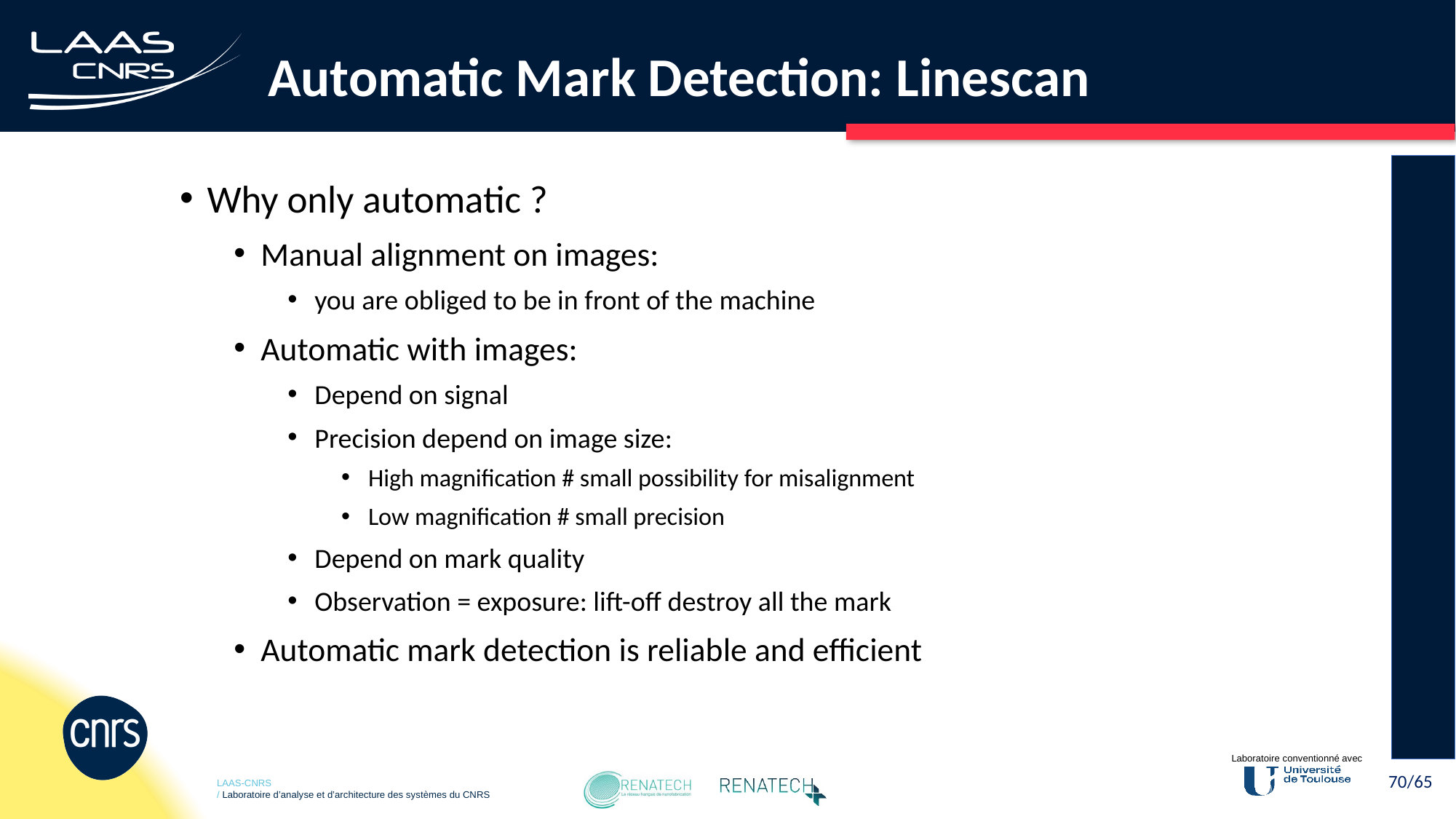

# Automatic Mark Detection: Linescan
Why only automatic ?
Manual alignment on images:
you are obliged to be in front of the machine
Automatic with images:
Depend on signal
Precision depend on image size:
High magnification # small possibility for misalignment
Low magnification # small precision
Depend on mark quality
Observation = exposure: lift-off destroy all the mark
Automatic mark detection is reliable and efficient